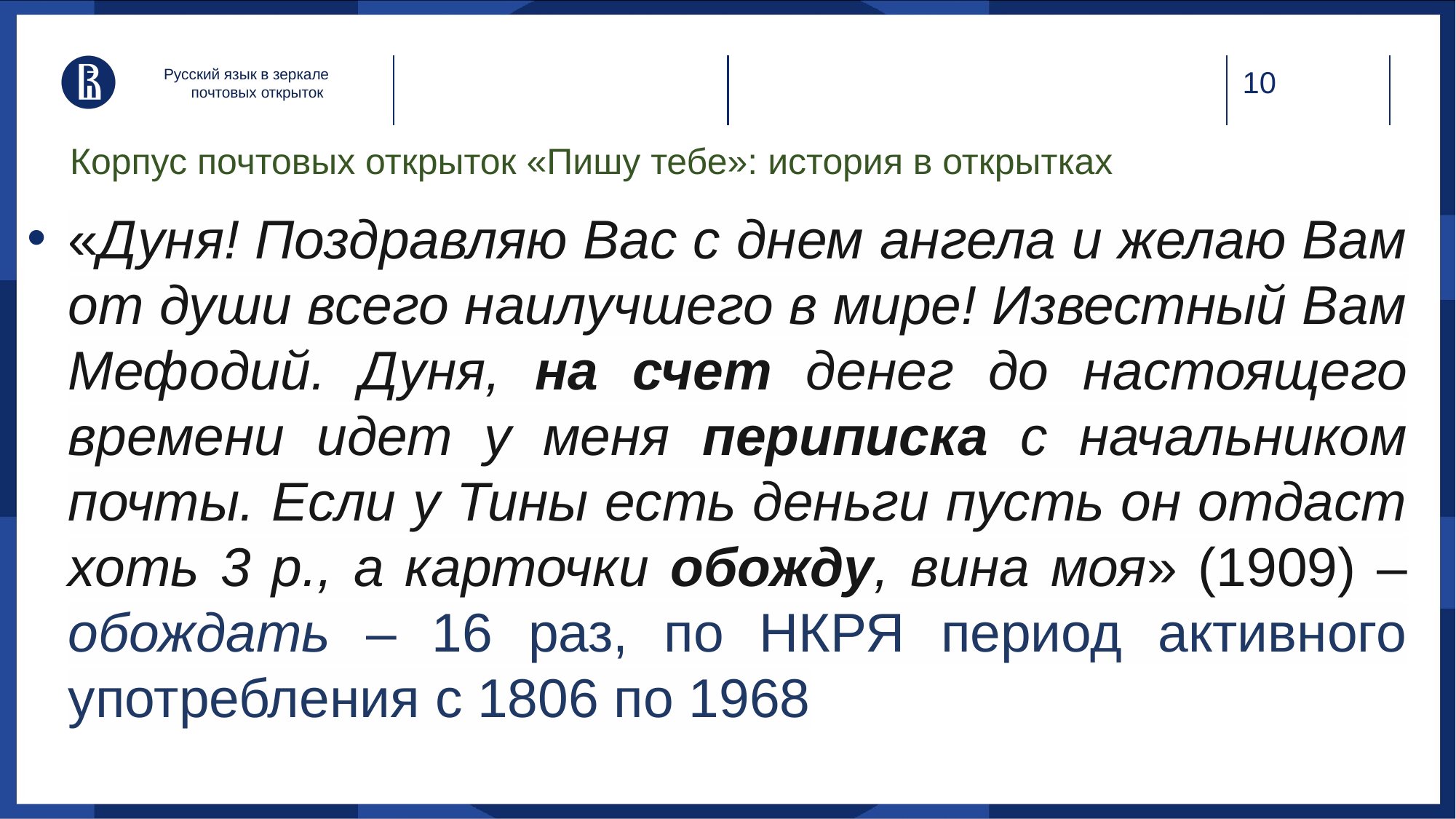

Русский язык в зеркале почтовых открыток

# Корпус почтовых открыток «Пишу тебе»: история в открытках
«Дуня! Поздравляю Вас с днем ангела и желаю Вам от души всего наилучшего в мире! Известный Вам Мефодий. Дуня, на счет денег до настоящего времени идет у меня периписка с начальником почты. Если у Тины есть деньги пусть он отдаст хоть 3 р., а карточки обожду, вина моя» (1909) – обождать – 16 раз, по НКРЯ период активного употребления с 1806 по 1968